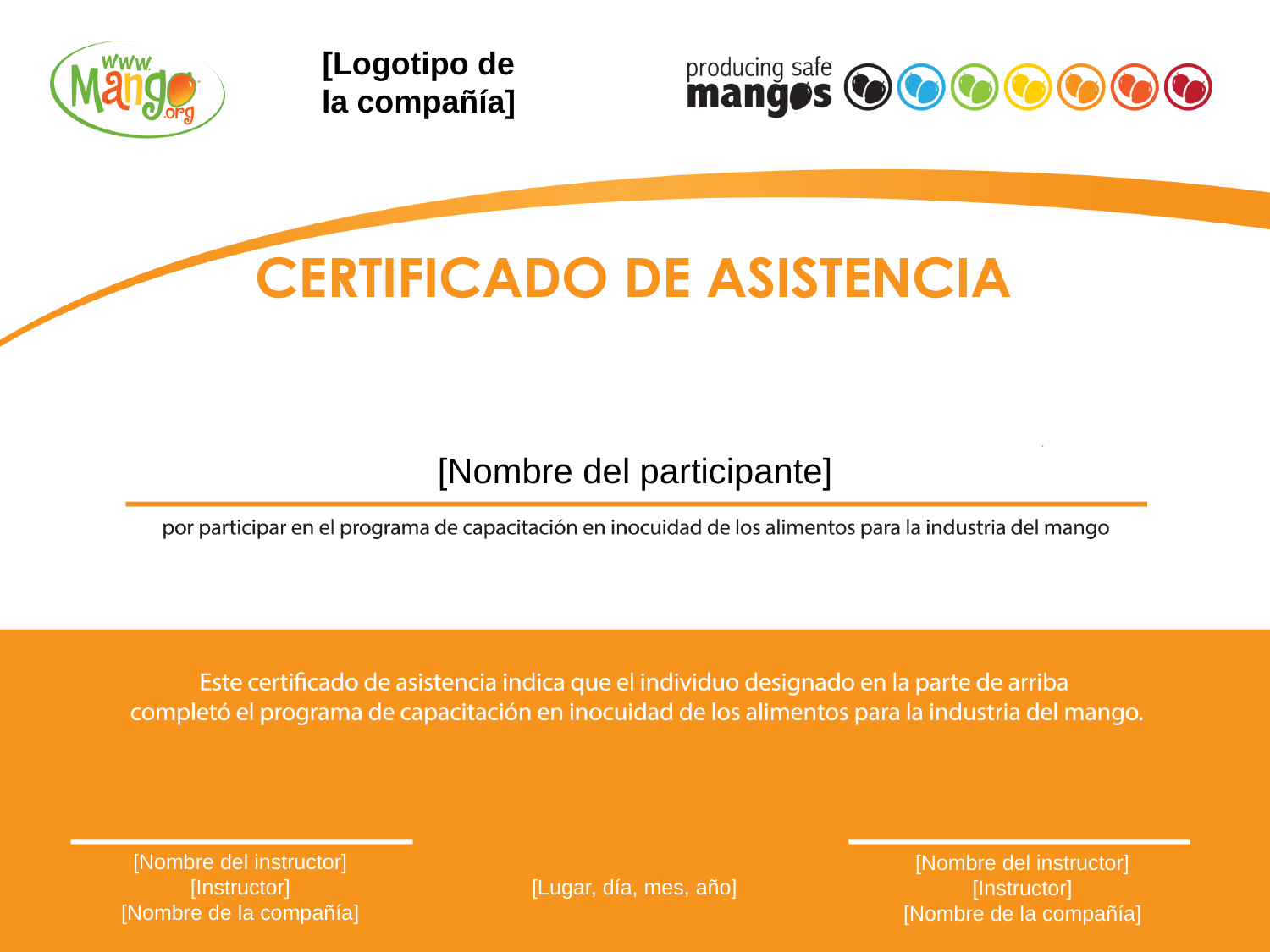

[Logotipo de
la compañía]
[Nombre del participante]
[Nombre del instructor]
[Instructor]
[Nombre de la compañía]
[Nombre del instructor]
[Instructor]
[Nombre de la compañía]
[Lugar, día, mes, año]